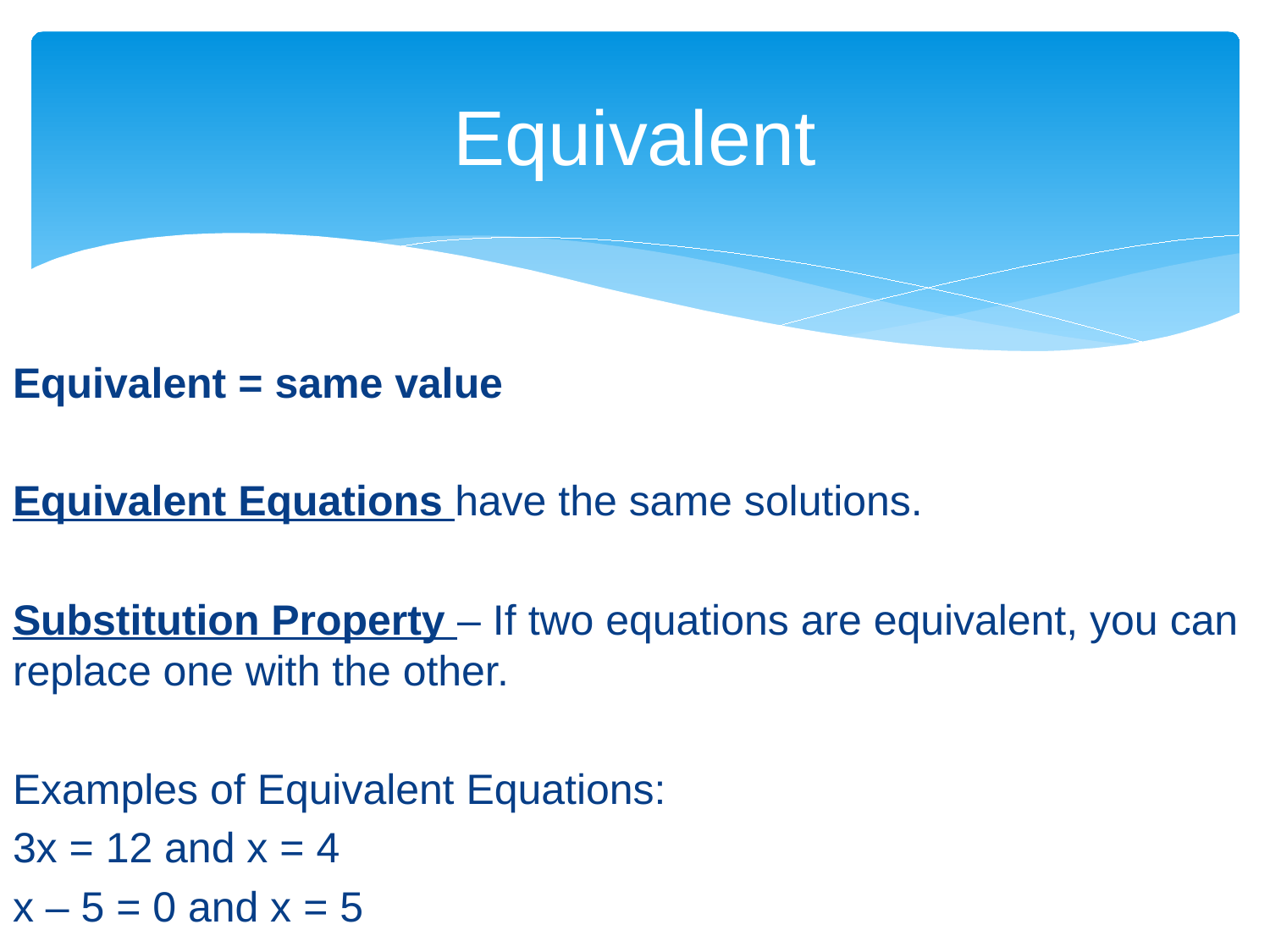

# Equivalent
Equivalent = same value

Equivalent Equations have the same solutions.

Substitution Property – If two equations are equivalent, you can replace one with the other.

Examples of Equivalent Equations:
3x = 12 and x = 4
x – 5 = 0 and x = 5